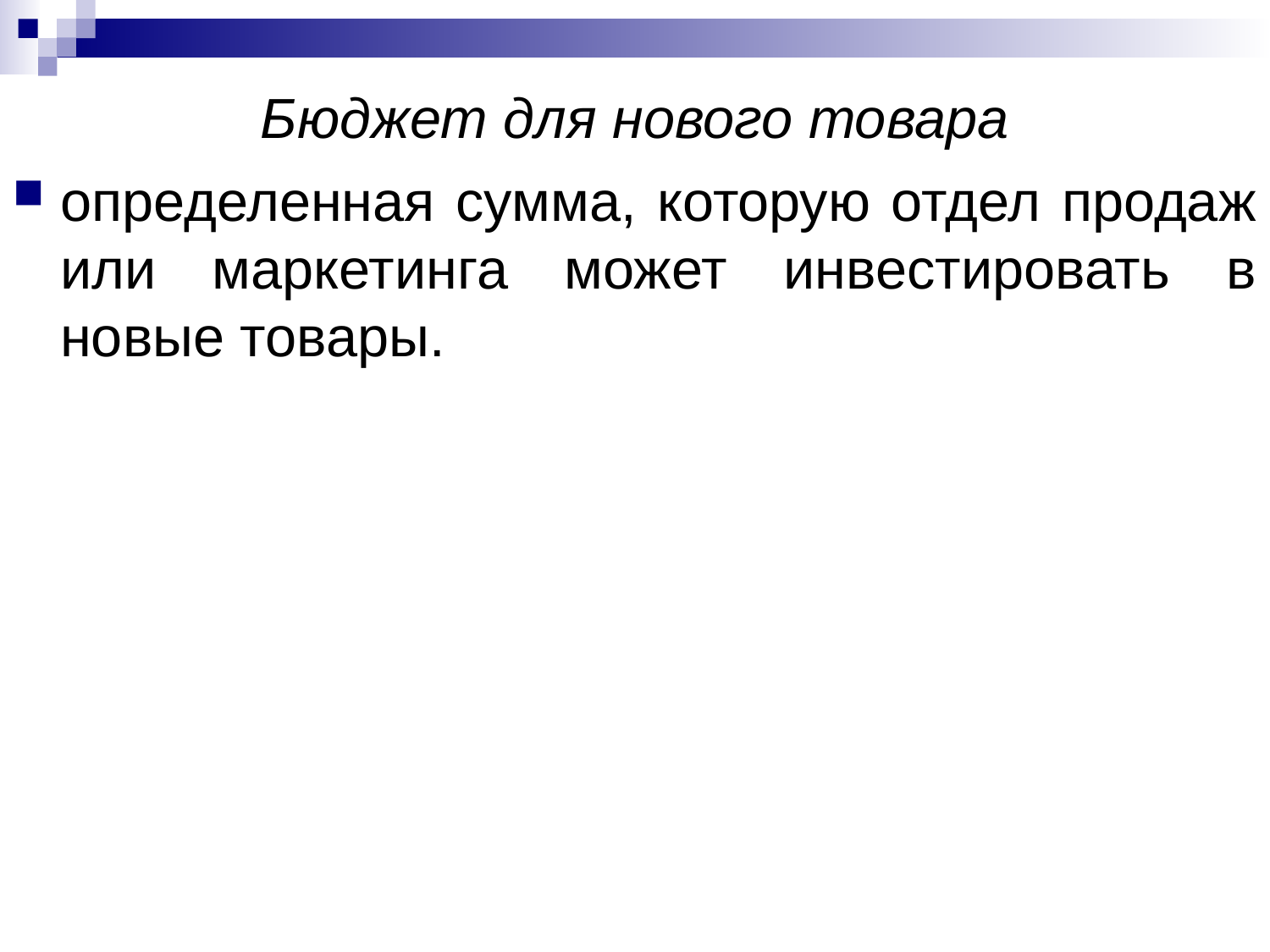

# Бюджет для нового товара
определенная сумма, которую отдел продаж или маркетинга может инвестировать в новые товары.